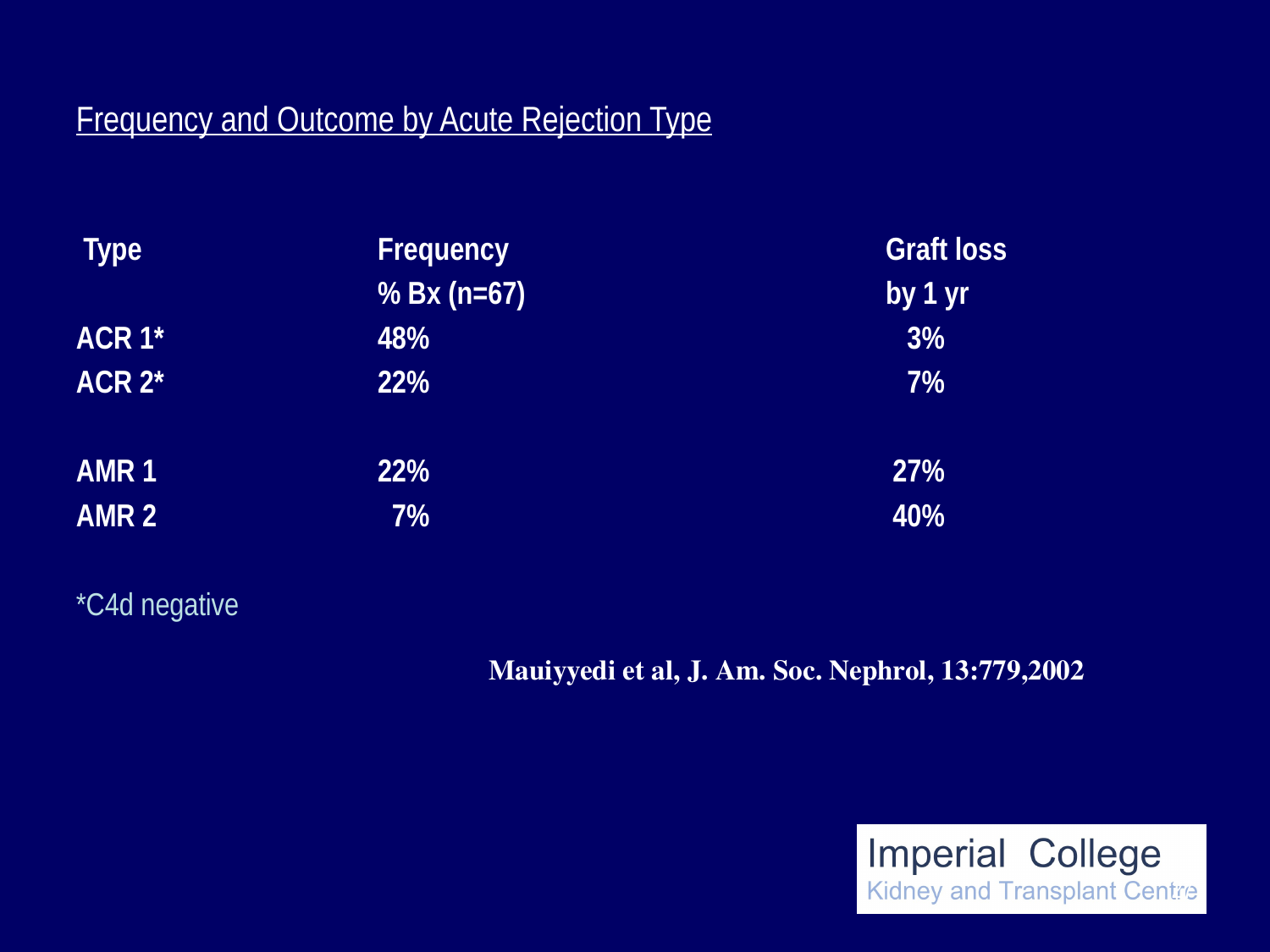

Frequency and Outcome by Acute Rejection Type
 Type	  	Frequency	    		Graft loss
			% Bx (n=67)			by 1 yr
ACR 1*		48%				   3%
ACR 2*		22%				   7%

AMR 1		22%				 27%
AMR 2		  7%	       			 40%

*C4d negative

Mauiyyedi et al, J. Am. Soc. Nephrol, 13:779,2002

27